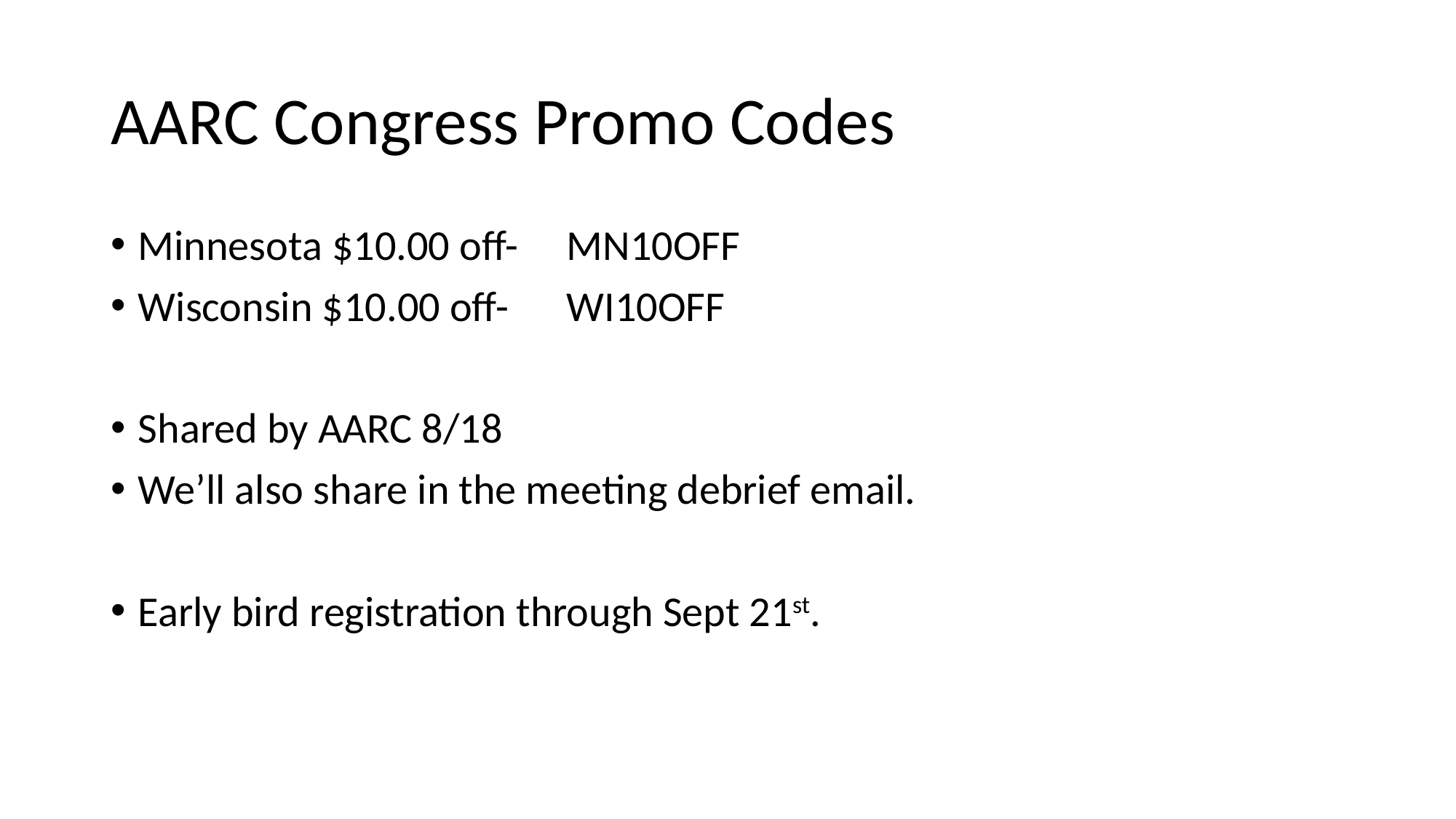

# AARC Congress Promo Codes
Minnesota $10.00 off-     MN10OFF
Wisconsin $10.00 off-      WI10OFF

Shared by AARC 8/18
We’ll also share in the meeting debrief email.

Early bird registration through Sept 21st.